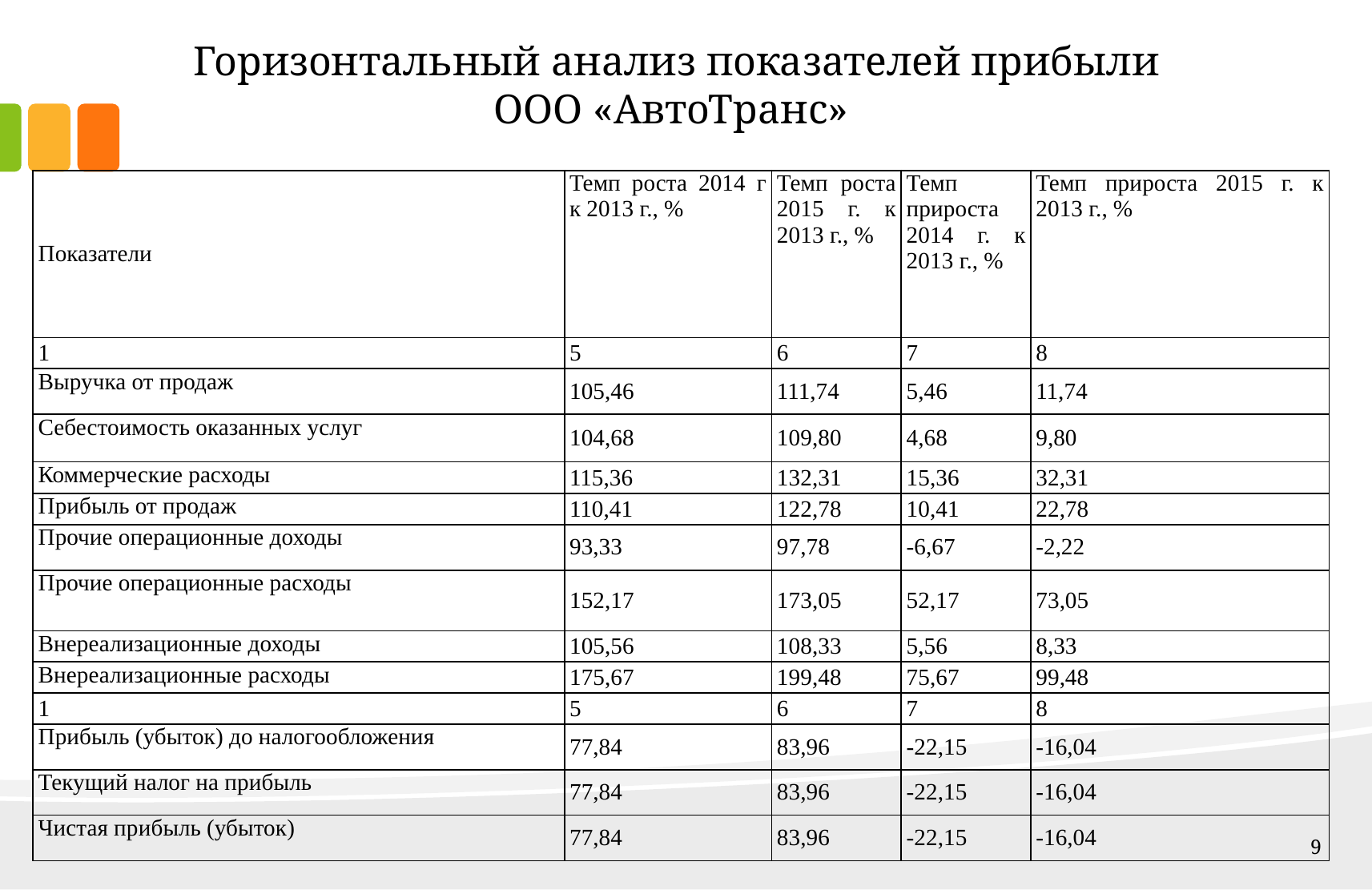

# Горизонтальный анализ показателей прибыли ООО «АвтоТранс»
| Показатели | Темп роста 2014 г к 2013 г., % | Темп роста 2015 г. к 2013 г., % | Темп прироста 2014 г. к 2013 г., % | Темп прироста 2015 г. к 2013 г., % |
| --- | --- | --- | --- | --- |
| 1 | 5 | 6 | 7 | 8 |
| Выручка от продаж | 105,46 | 111,74 | 5,46 | 11,74 |
| Себестоимость оказанных услуг | 104,68 | 109,80 | 4,68 | 9,80 |
| Коммерческие расходы | 115,36 | 132,31 | 15,36 | 32,31 |
| Прибыль от продаж | 110,41 | 122,78 | 10,41 | 22,78 |
| Прочие операционные доходы | 93,33 | 97,78 | -6,67 | -2,22 |
| Прочие операционные расходы | 152,17 | 173,05 | 52,17 | 73,05 |
| Внереализационные доходы | 105,56 | 108,33 | 5,56 | 8,33 |
| Внереализационные расходы | 175,67 | 199,48 | 75,67 | 99,48 |
| 1 | 5 | 6 | 7 | 8 |
| Прибыль (убыток) до налогообложения | 77,84 | 83,96 | -22,15 | -16,04 |
| Текущий налог на прибыль | 77,84 | 83,96 | -22,15 | -16,04 |
| Чистая прибыль (убыток) | 77,84 | 83,96 | -22,15 | -16,04 |
9